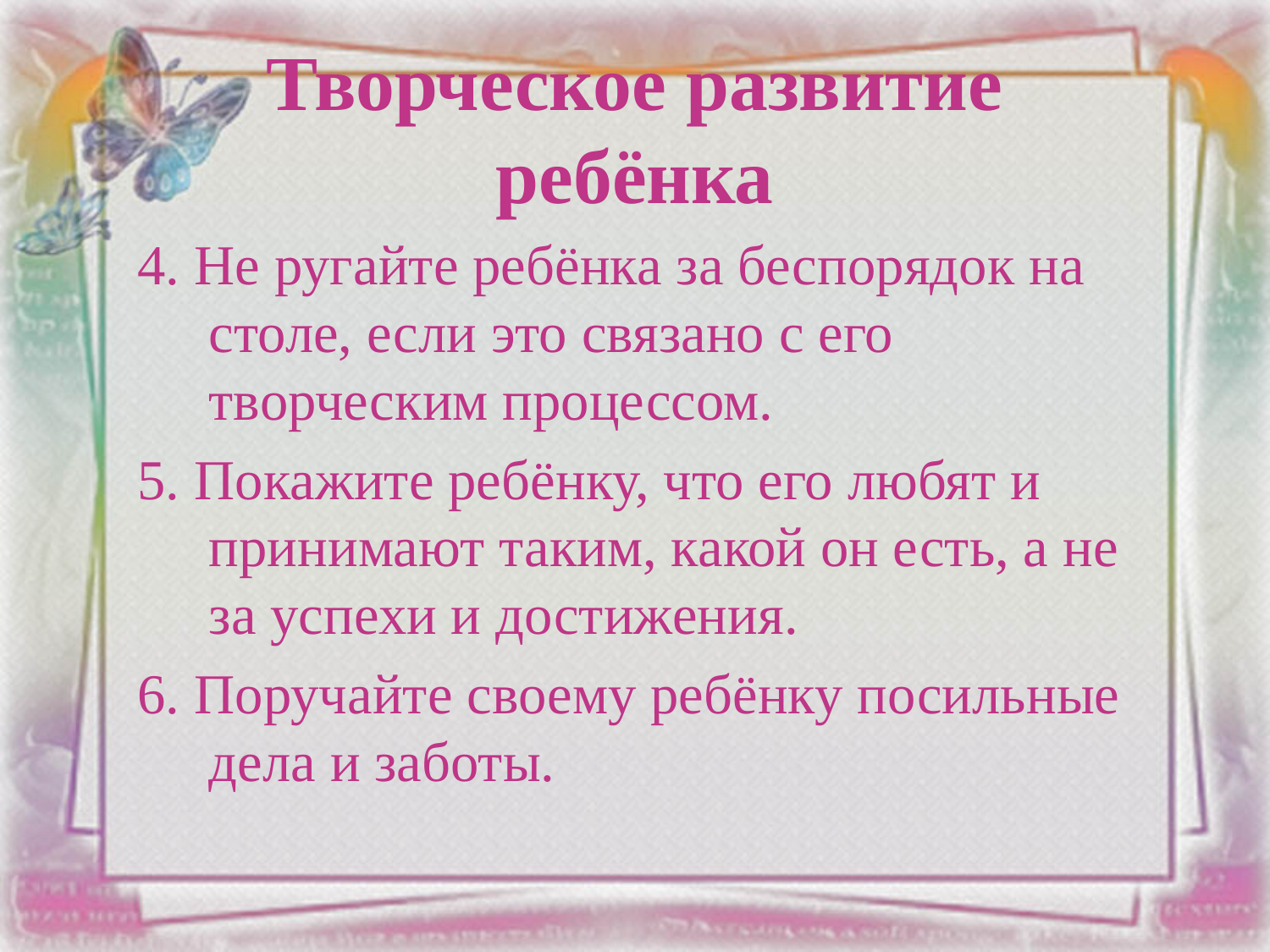

# Творческое развитие ребёнка
4. Не ругайте ребёнка за беспорядок на столе, если это связано с его творческим процессом.
5. Покажите ребёнку, что его любят и принимают таким, какой он есть, а не за успехи и достижения.
6. Поручайте своему ребёнку посильные дела и заботы.